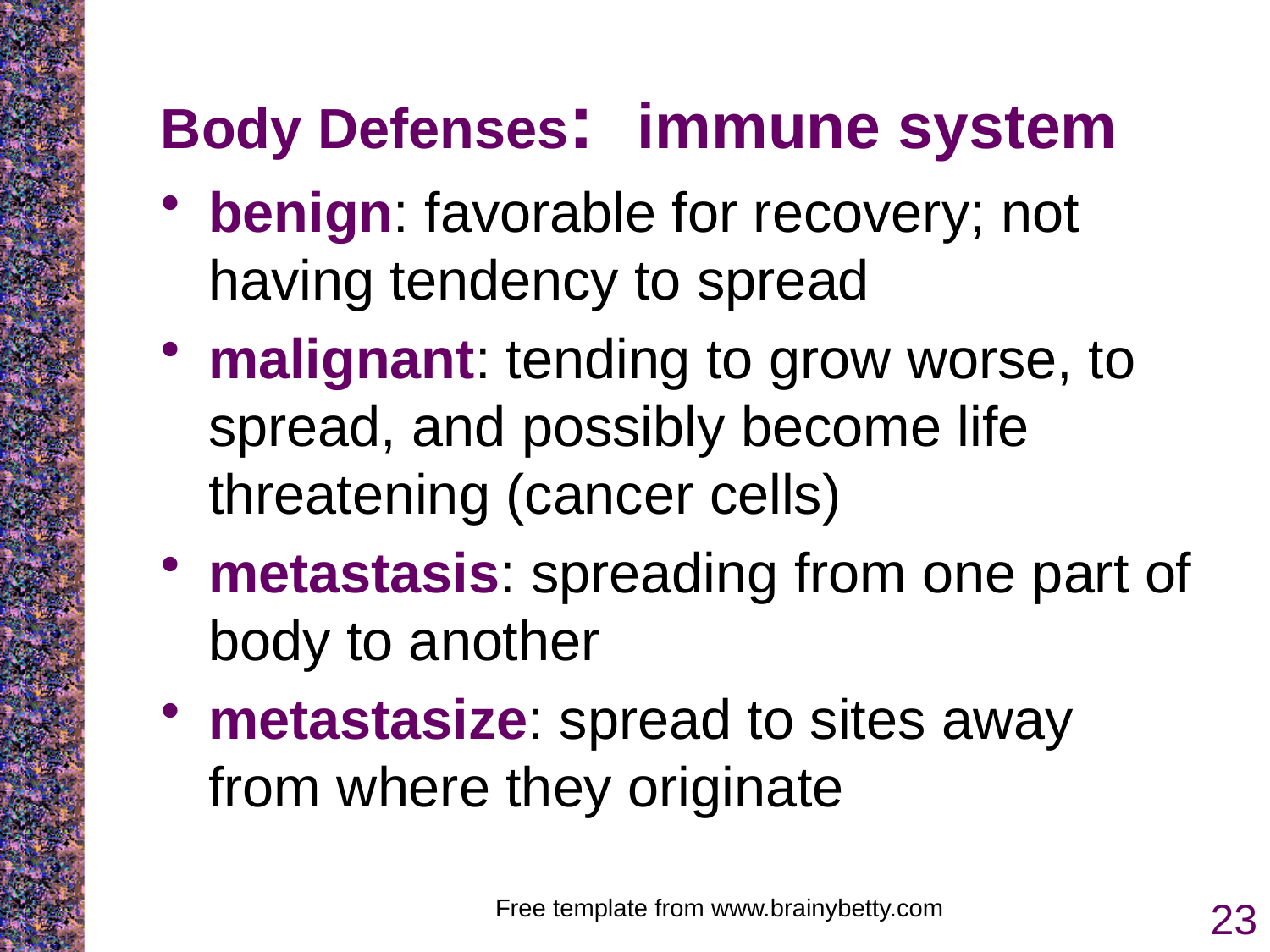

# Body Defenses:  immune system
benign: favorable for recovery; not having tendency to spread
malignant: tending to grow worse, to spread, and possibly become life threatening (cancer cells)
metastasis: spreading from one part of body to another
metastasize: spread to sites away from where they originate
Free template from www.brainybetty.com
23